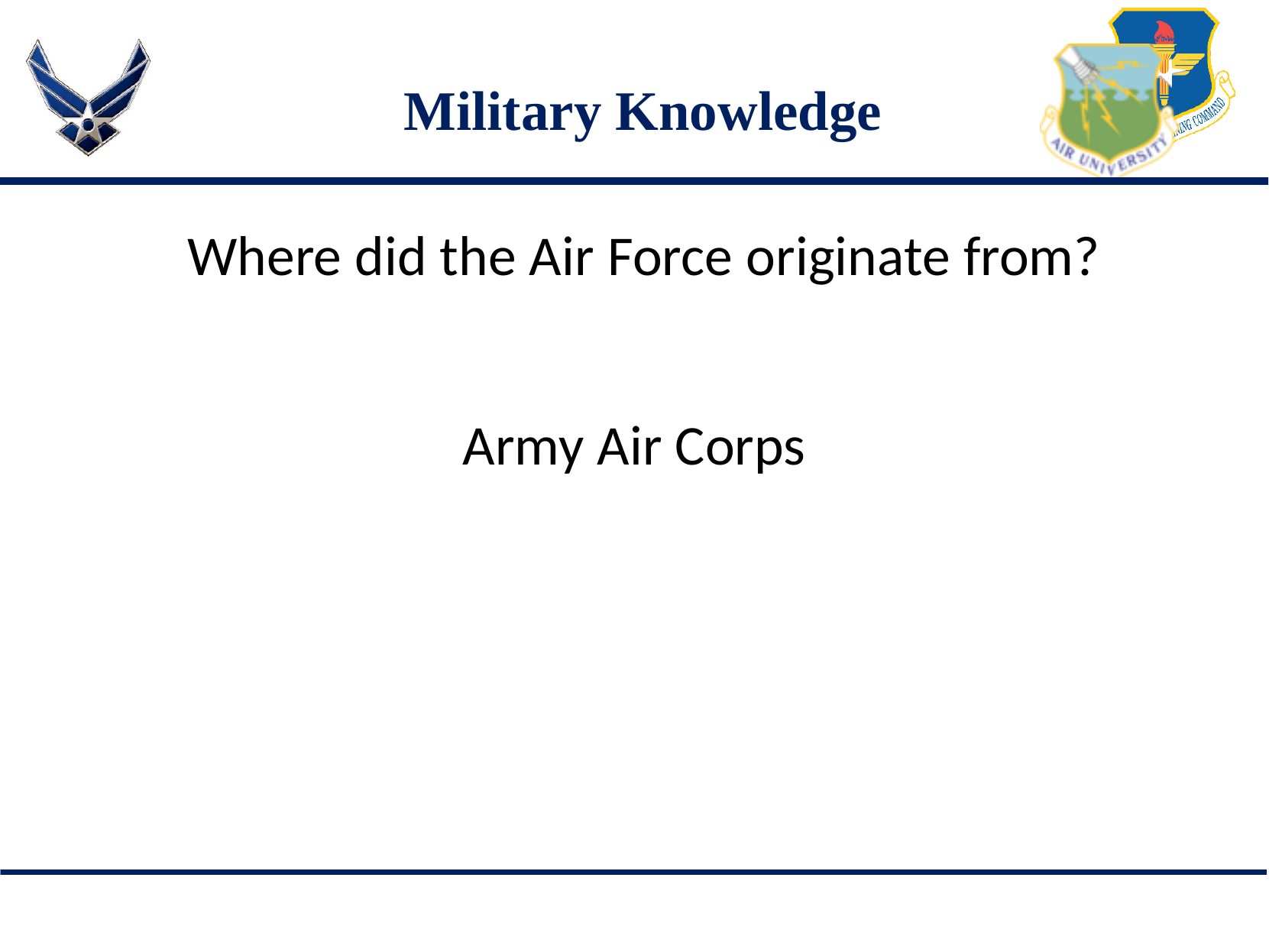

# Military Knowledge
Where did the Air Force originate from?
Army Air Corps